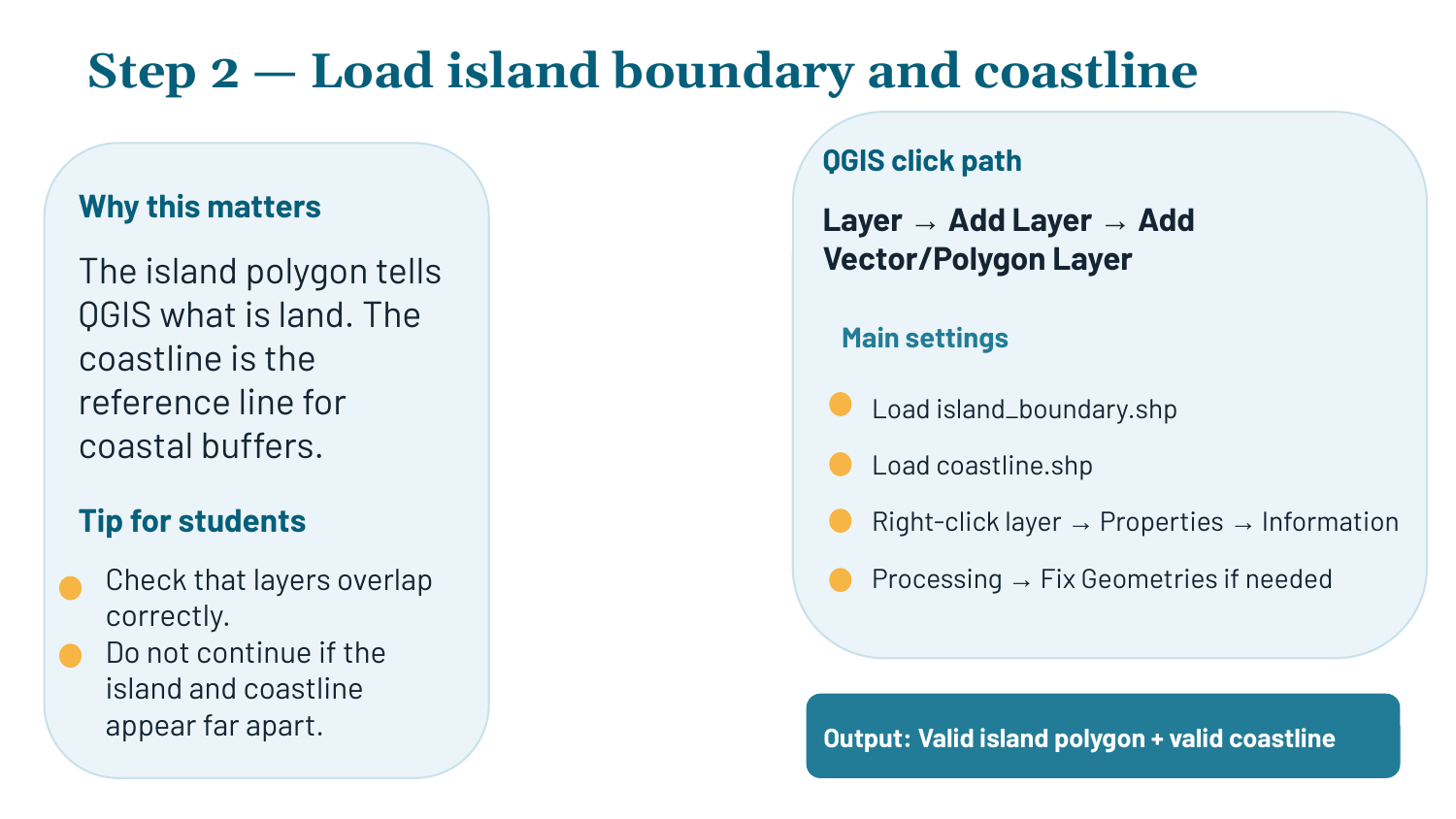

Step 2 — Load island boundary and coastline

QGIS click path

Why this matters
Layer → Add Layer → Add Vector/Polygon Layer
The island polygon tells QGIS what is land. The coastline is the reference line for coastal buffers.
Main settings
Load island_boundary.shp

Load coastline.shp

Tip for students
Right-click layer → Properties → Information

Check that layers overlap correctly.
Processing → Fix Geometries if needed

Do not continue if the island and coastline appear far apart.

Output: Valid island polygon + valid coastline